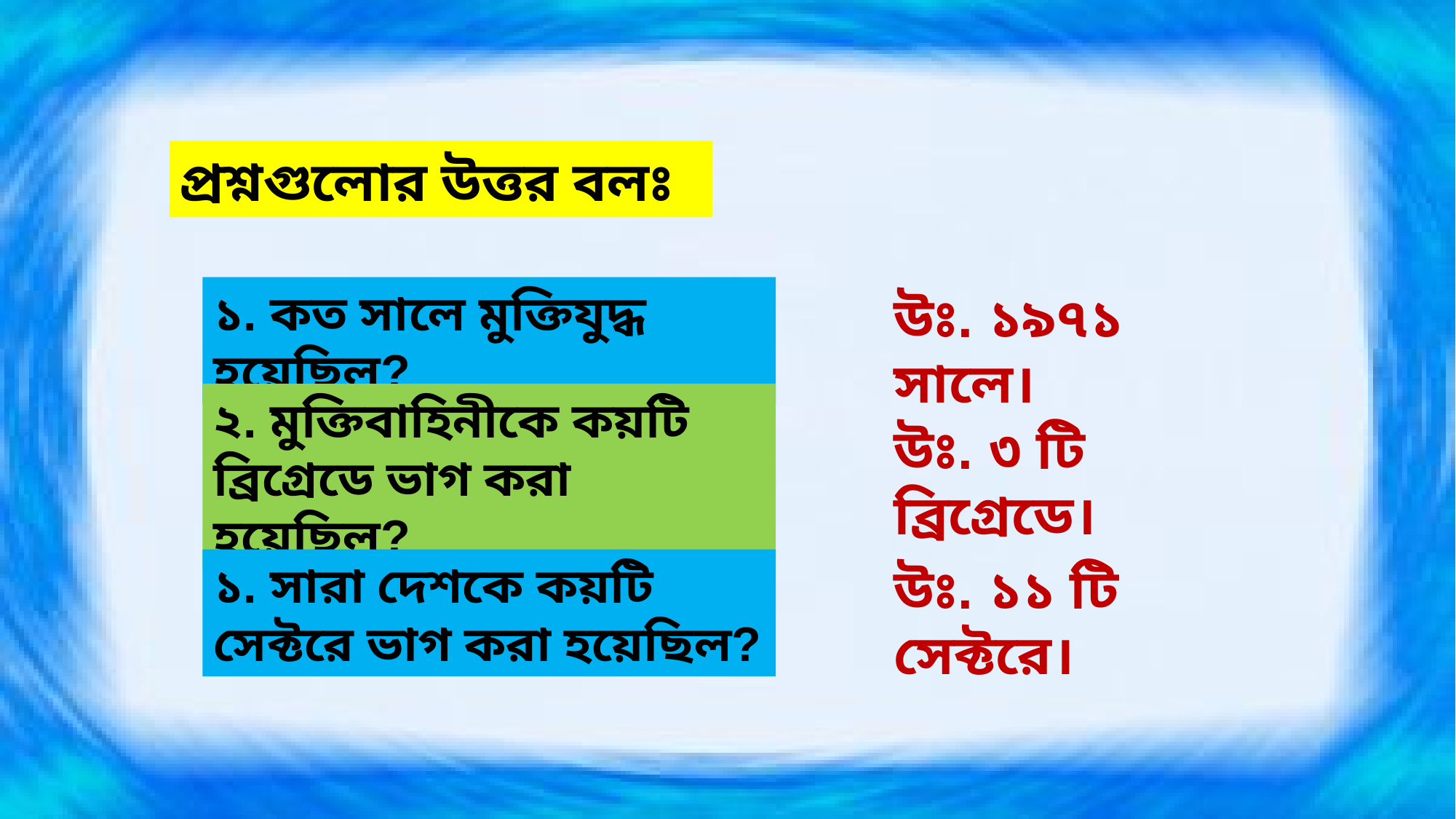

প্রশ্নগুলোর উত্তর বলঃ
১. কত সালে মুক্তিযুদ্ধ হয়েছিল?
উঃ. ১৯৭১ সালে।
২. মুক্তিবাহিনীকে কয়টি ব্রিগ্রেডে ভাগ করা হয়েছিল?
উঃ. ৩ টি ব্রিগ্রেডে।
১. সারা দেশকে কয়টি সেক্টরে ভাগ করা হয়েছিল?
উঃ. ১১ টি সেক্টরে।